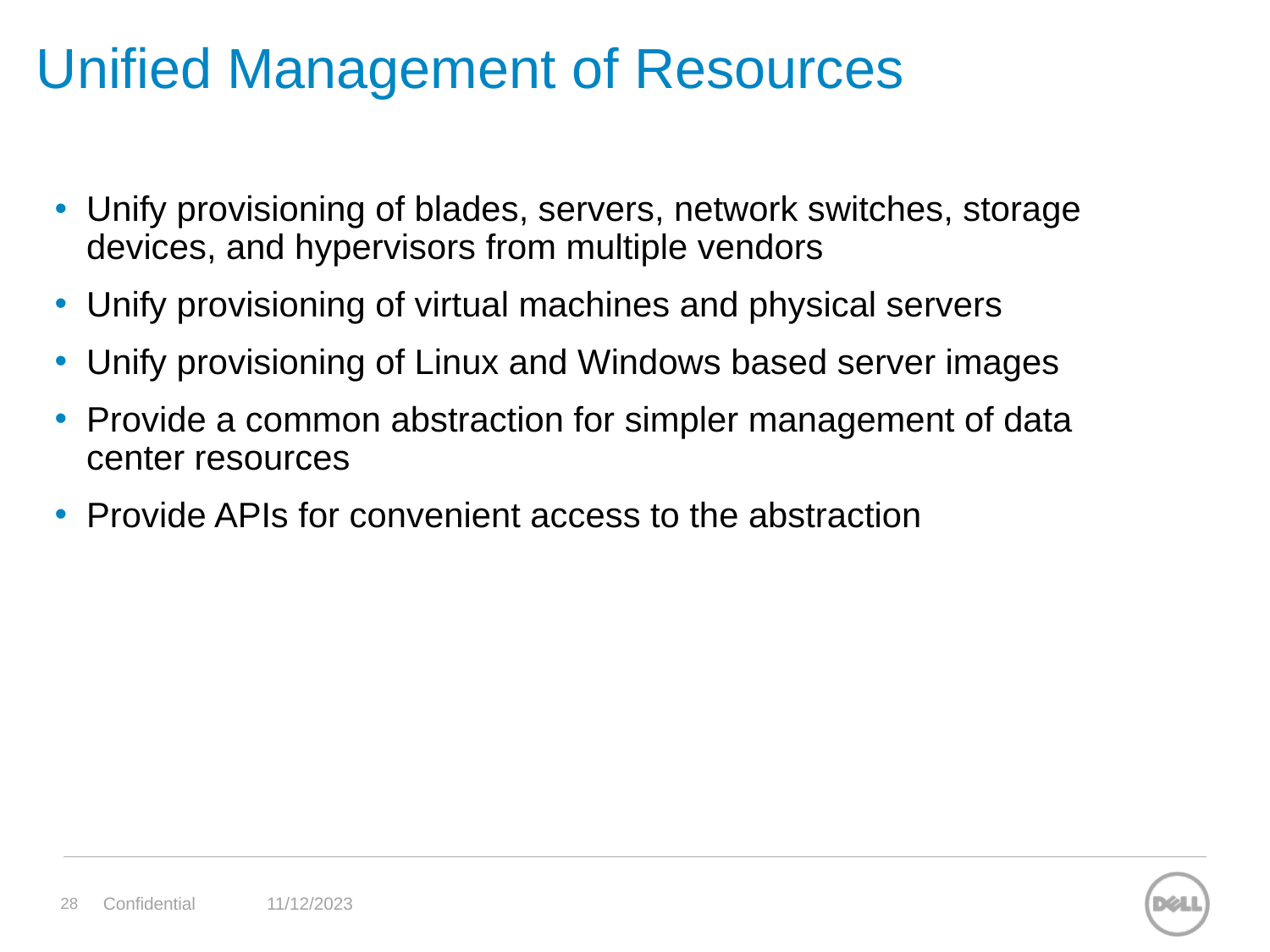

Unified Management of Resources
Unify provisioning of blades, servers, network switches, storage devices, and hypervisors from multiple vendors
Unify provisioning of virtual machines and physical servers
Unify provisioning of Linux and Windows based server images
Provide a common abstraction for simpler management of data center resources
Provide APIs for convenient access to the abstraction
11/12/2023
Confidential
28